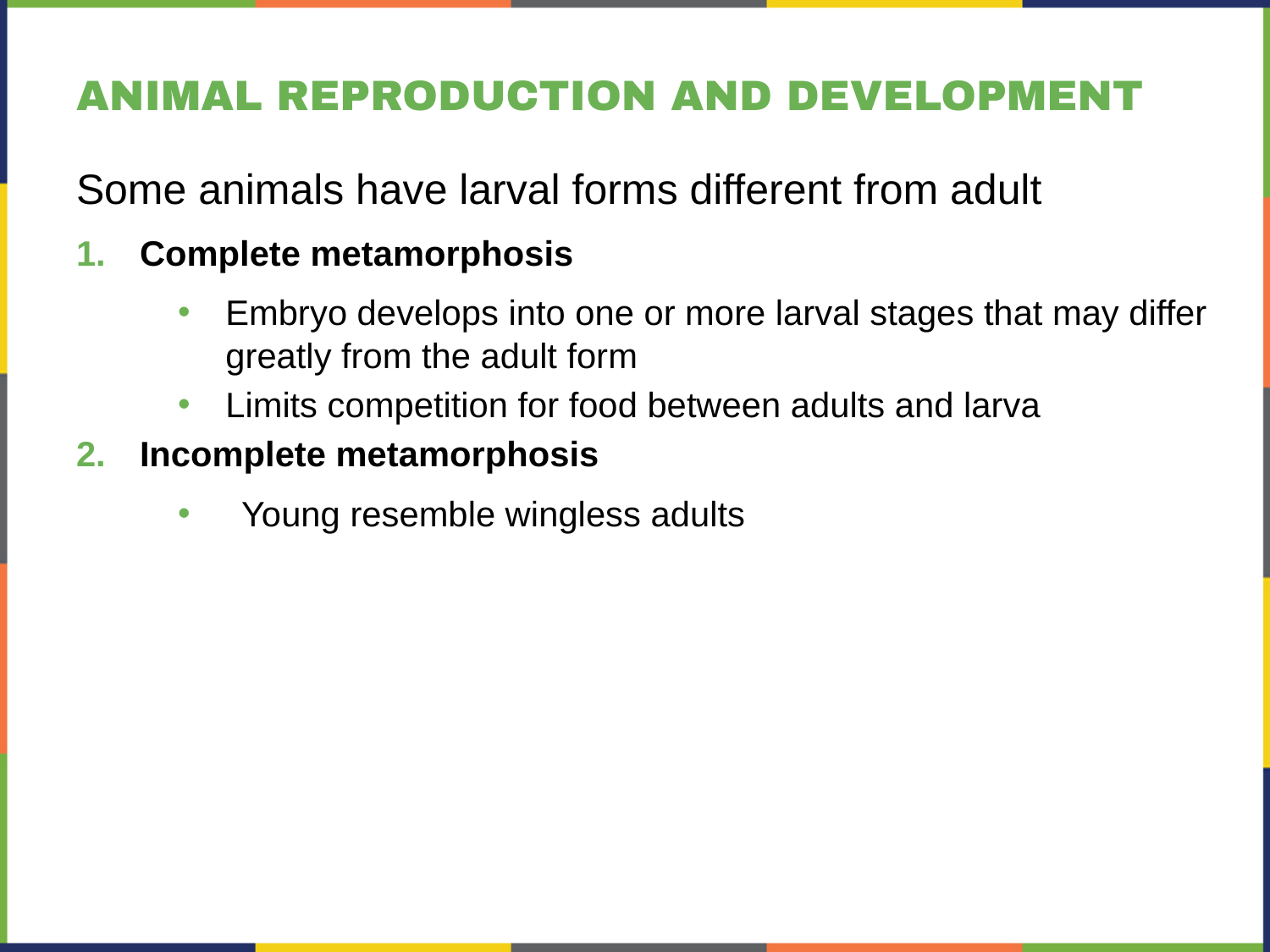

# ANIMAL REPRODUCTION AND DEVELOPMENT
Some animals have larval forms different from adult
Complete metamorphosis
Embryo develops into one or more larval stages that may differ greatly from the adult form
Limits competition for food between adults and larva
Incomplete metamorphosis
Young resemble wingless adults